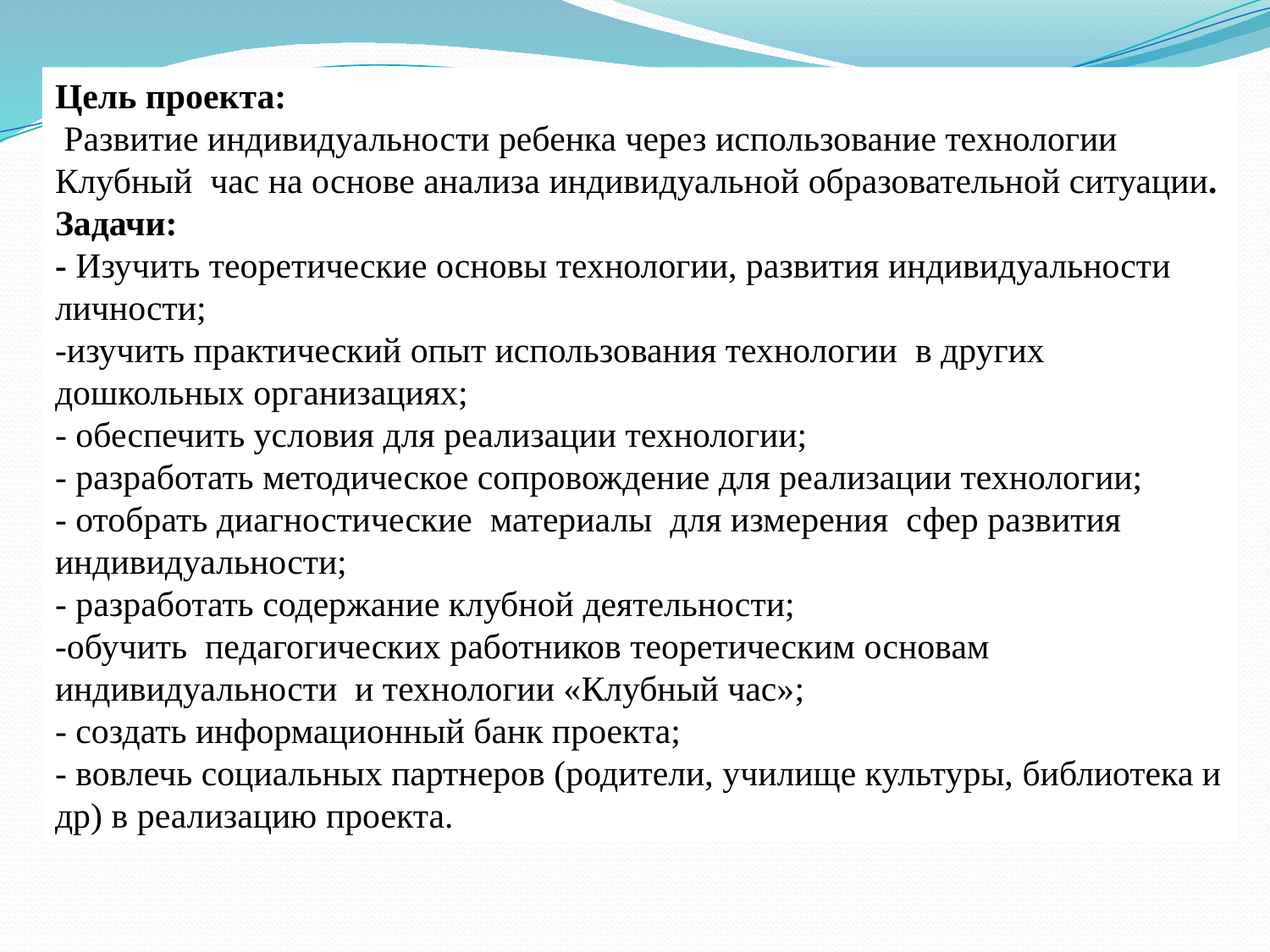

Цель проекта:
 Развитие индивидуальности ребенка через использование технологии Клубный  час на основе анализа индивидуальной образовательной ситуации.
Задачи:
- Изучить теоретические основы технологии, развития индивидуальности личности;
-изучить практический опыт использования технологии  в других дошкольных организациях;
- обеспечить условия для реализации технологии;
- разработать методическое сопровождение для реализации технологии;
- отобрать диагностические  материалы  для измерения  сфер развития индивидуальности;
- разработать содержание клубной деятельности;
-обучить  педагогических работников теоретическим основам индивидуальности  и технологии «Клубный час»;
- создать информационный банк проекта;
- вовлечь социальных партнеров (родители, училище культуры, библиотека и др) в реализацию проекта.